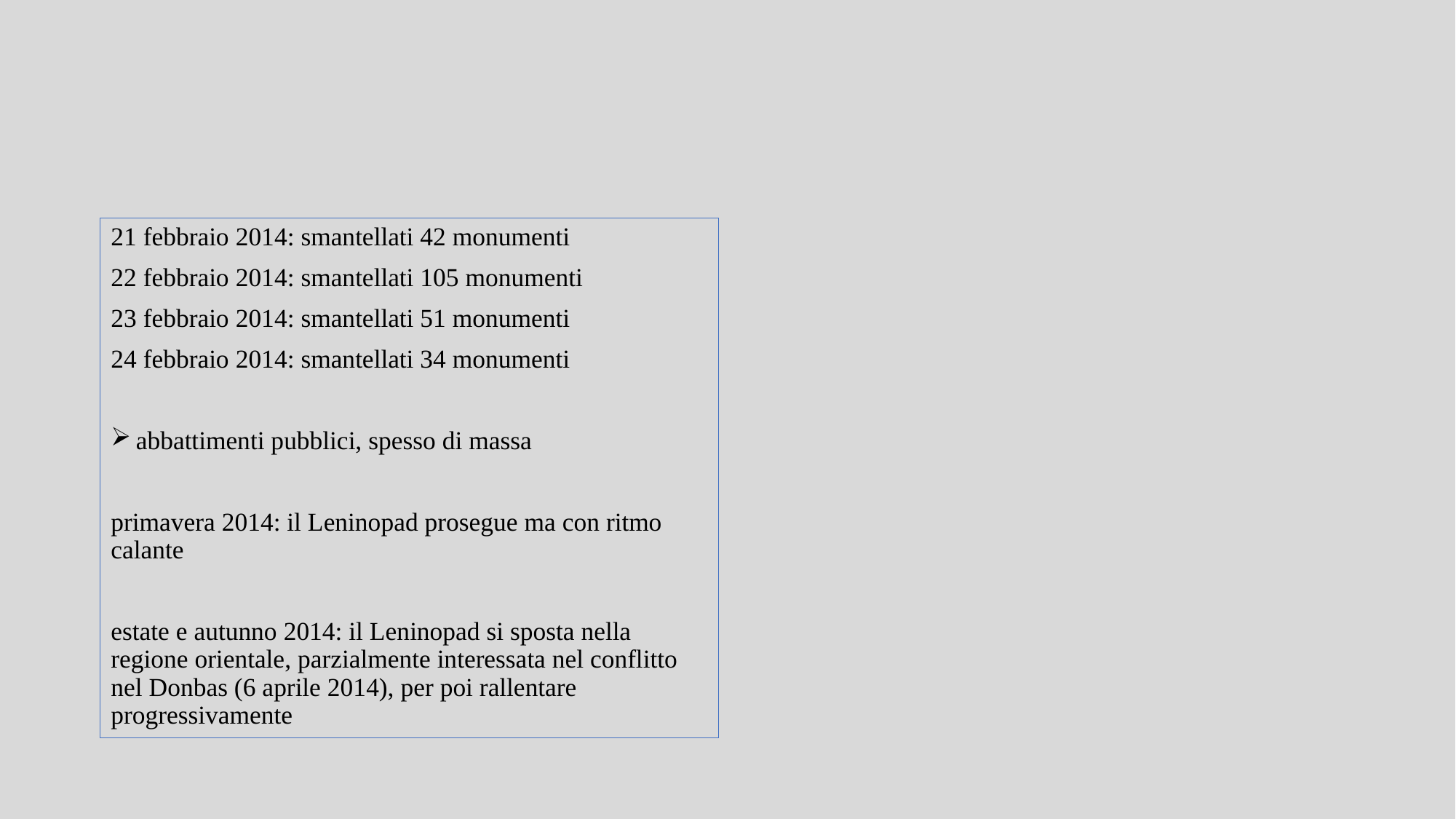

21 febbraio 2014: smantellati 42 monumenti
22 febbraio 2014: smantellati 105 monumenti
23 febbraio 2014: smantellati 51 monumenti
24 febbraio 2014: smantellati 34 monumenti

abbattimenti pubblici, spesso di massa

primavera 2014: il Leninopad prosegue ma con ritmo calante

estate e autunno 2014: il Leninopad si sposta nella regione orientale, parzialmente interessata nel conflitto nel Donbas (6 aprile 2014), per poi rallentare progressivamente